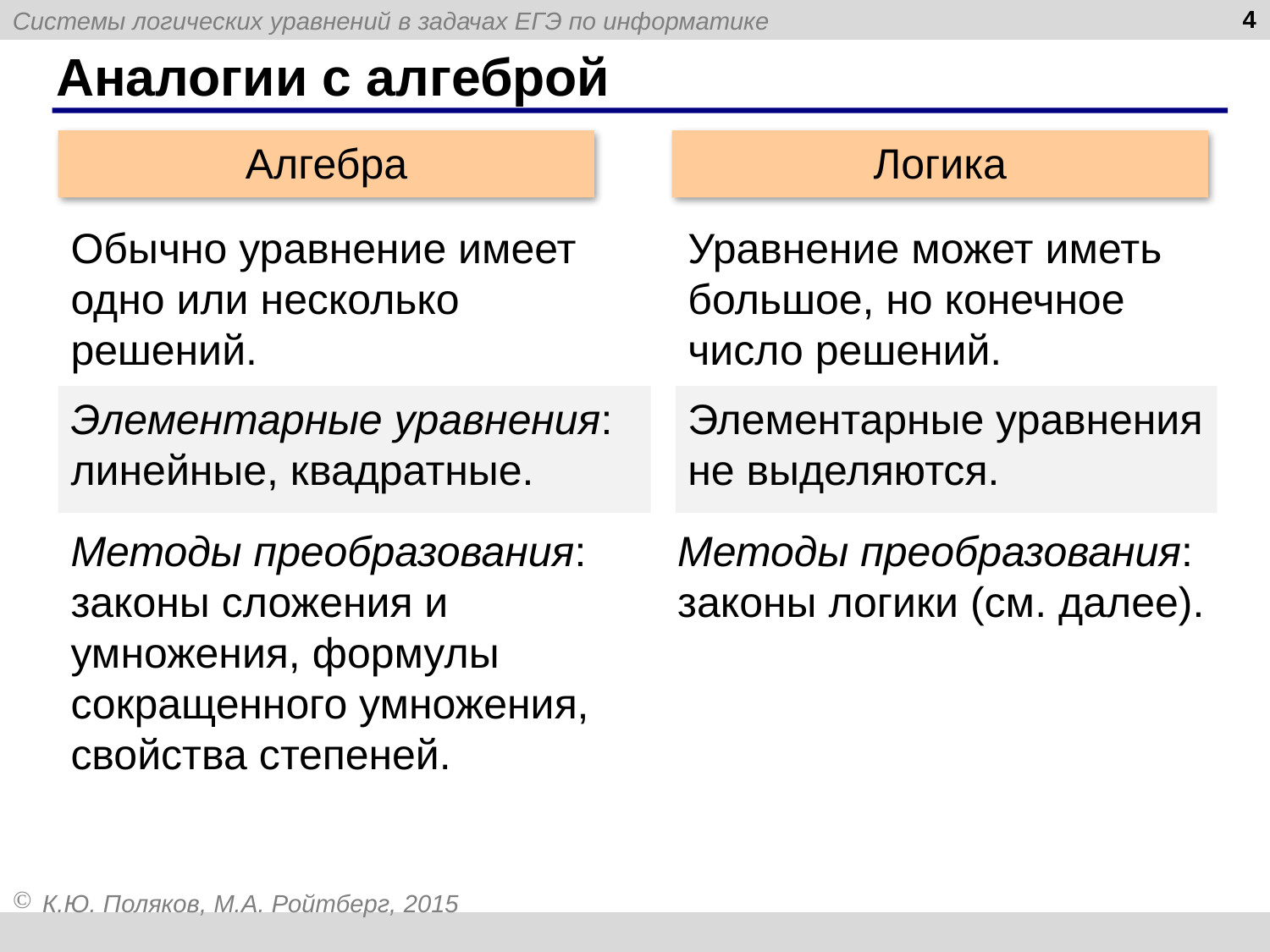

4
# Аналогии с алгеброй
Алгебра
Логика
Обычно уравнение имеет одно или несколько решений.
Уравнение может иметь большое, но конечное число решений.
Элементарные уравнения: линейные, квадратные.
Элементарные уравнения не выделяются.
Методы преобразования: законы сложения и умножения, формулы сокращенного умножения, свойства степеней.
Методы преобразования: законы логики (см. далее).